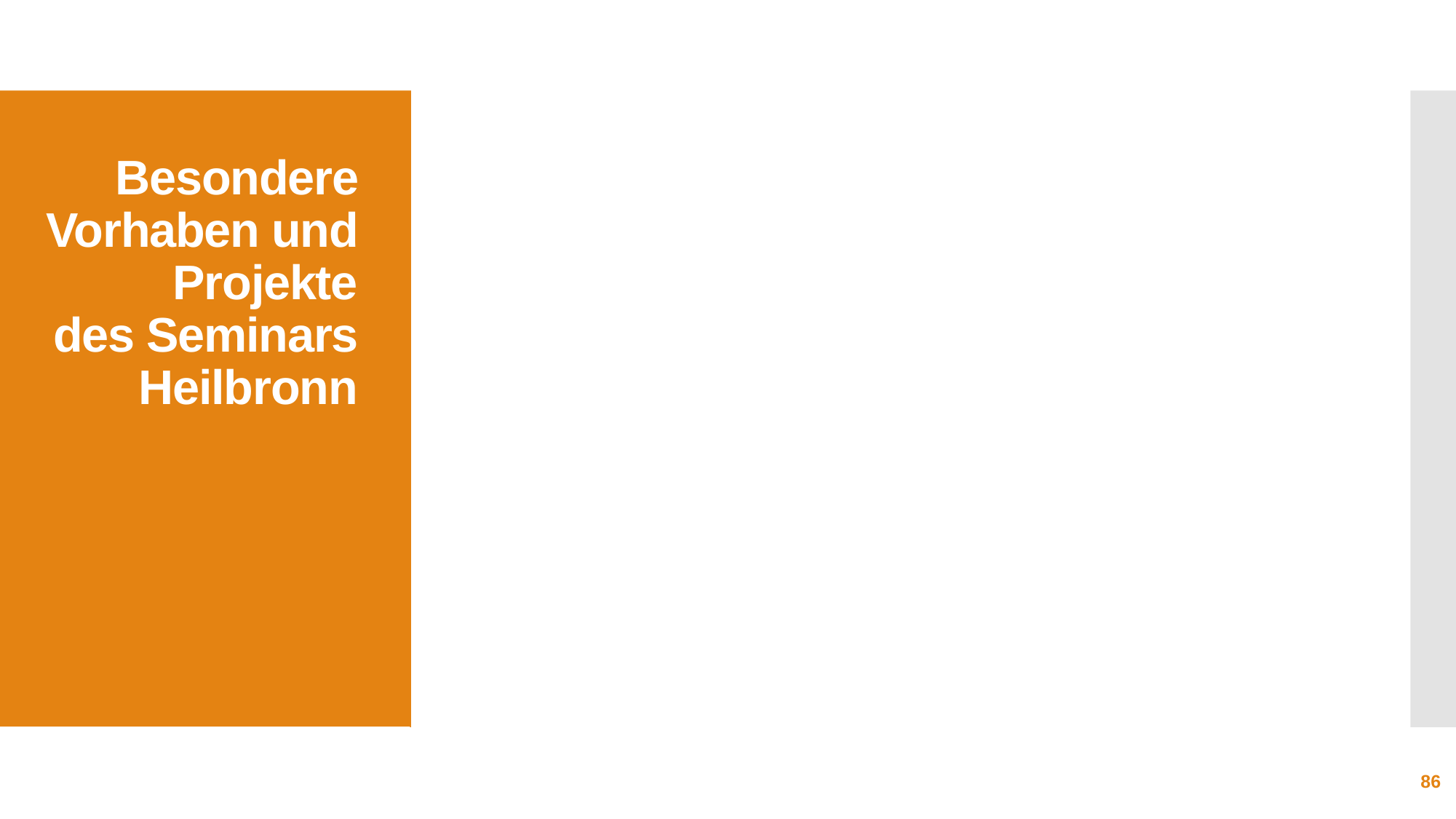

Besondere Vorhaben und Projekte
des Seminars Heilbronn

86